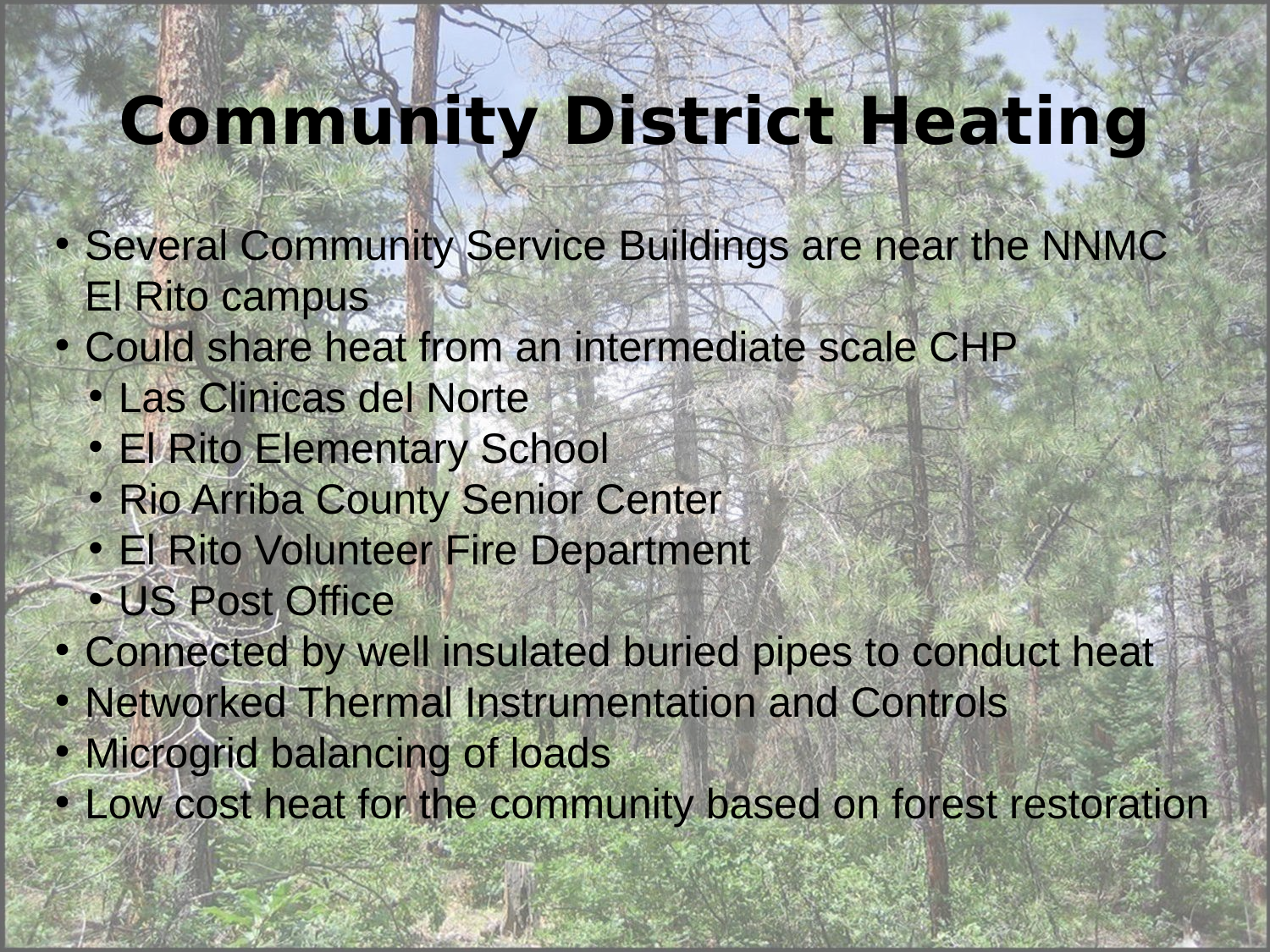

# Community District Heating
Several Community Service Buildings are near the NNMC El Rito campus
Could share heat from an intermediate scale CHP
Las Clinicas del Norte
El Rito Elementary School
Rio Arriba County Senior Center
El Rito Volunteer Fire Department
US Post Office
Connected by well insulated buried pipes to conduct heat
Networked Thermal Instrumentation and Controls
Microgrid balancing of loads
Low cost heat for the community based on forest restoration